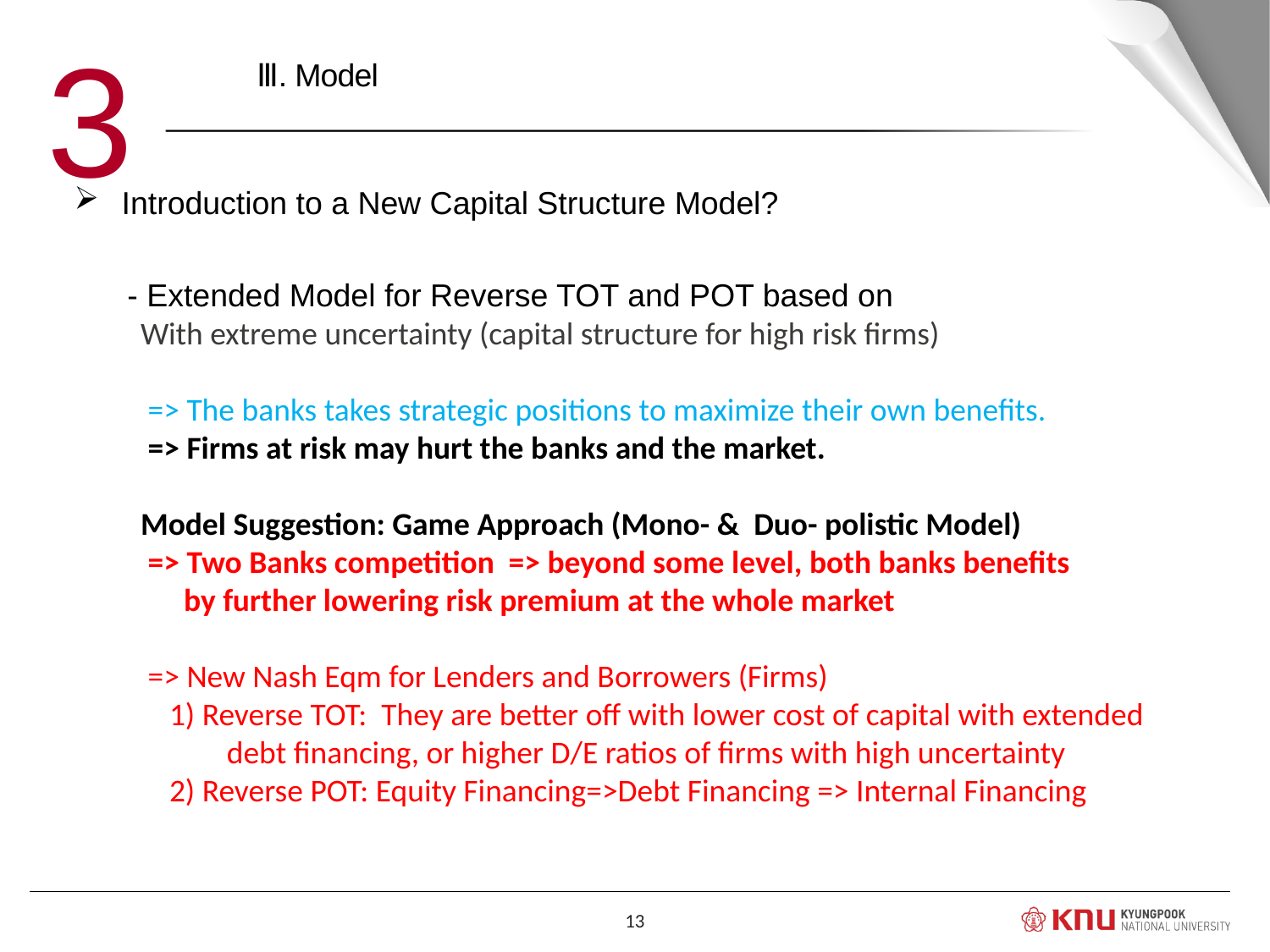

3
Ⅲ. Model
Introduction to a New Capital Structure Model?

      - Extended Model for Reverse TOT and POT based on
With extreme uncertainty (capital structure for high risk firms)

 => The banks takes strategic positions to maximize their own benefits.
 => Firms at risk may hurt the banks and the market.

Model Suggestion: Game Approach (Mono- &  Duo- polistic Model)
 => Two Banks competition  => beyond some level, both banks benefits
      by further lowering risk premium at the whole market

 => New Nash Eqm for Lenders and Borrowers (Firms)
    1) Reverse TOT:  They are better off with lower cost of capital with extended
            debt financing, or higher D/E ratios of firms with high uncertainty
    2) Reverse POT: Equity Financing=>Debt Financing => Internal Financing

13